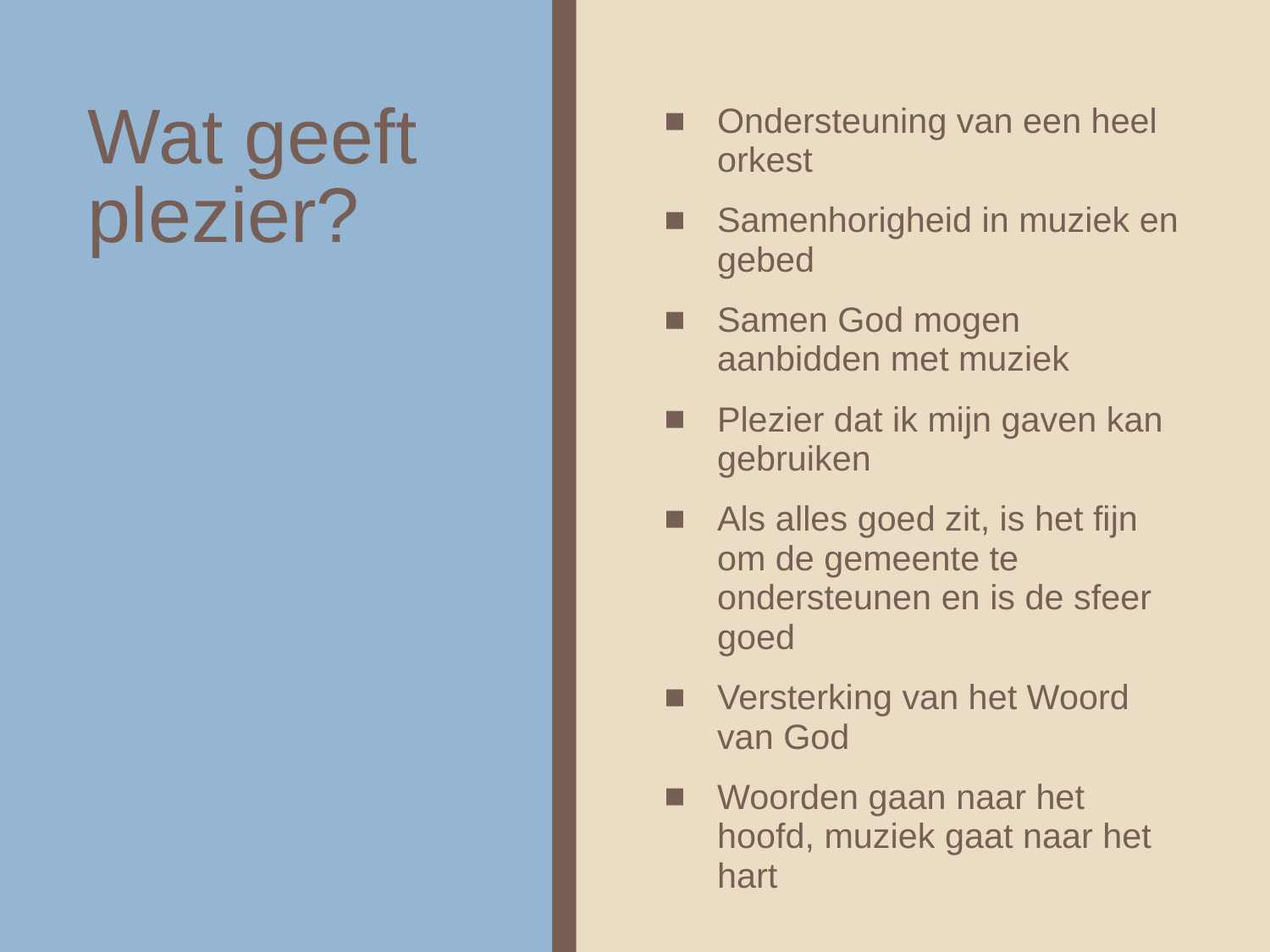

# Wat geeft plezier?
Ondersteuning van een heel orkest
Samenhorigheid in muziek en gebed
Samen God mogen aanbidden met muziek
Plezier dat ik mijn gaven kan gebruiken
Als alles goed zit, is het fijn om de gemeente te ondersteunen en is de sfeer goed
Versterking van het Woord van God
Woorden gaan naar het hoofd, muziek gaat naar het hart